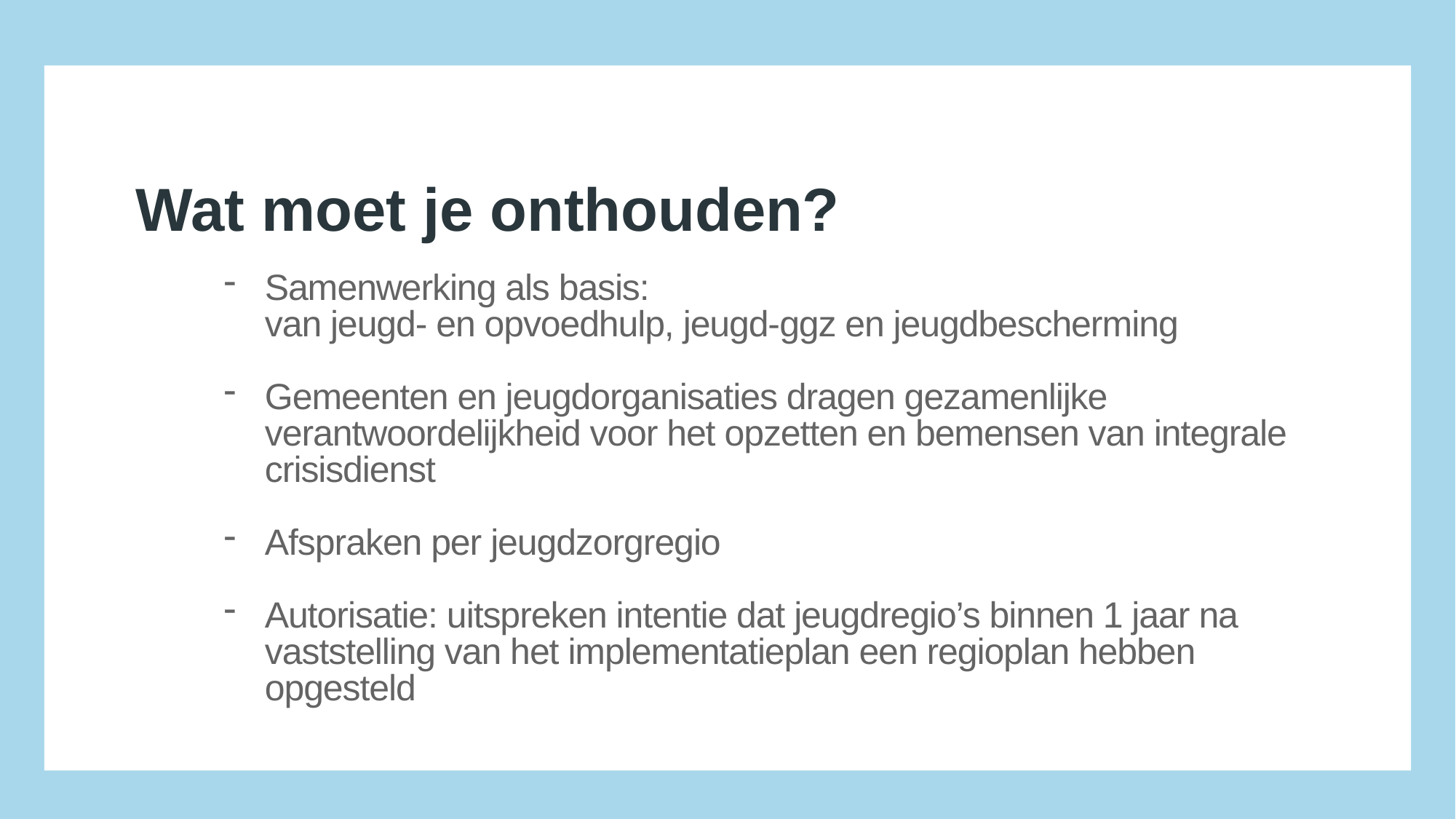

Wat moet je onthouden?
Samenwerking als basis:
van jeugd- en opvoedhulp, jeugd-ggz en jeugdbescherming

Gemeenten en jeugdorganisaties dragen gezamenlijke verantwoordelijkheid voor het opzetten en bemensen van integrale crisisdienst

Afspraken per jeugdzorgregio

Autorisatie: uitspreken intentie dat jeugdregio’s binnen 1 jaar na vaststelling van het implementatieplan een regioplan hebben opgesteld